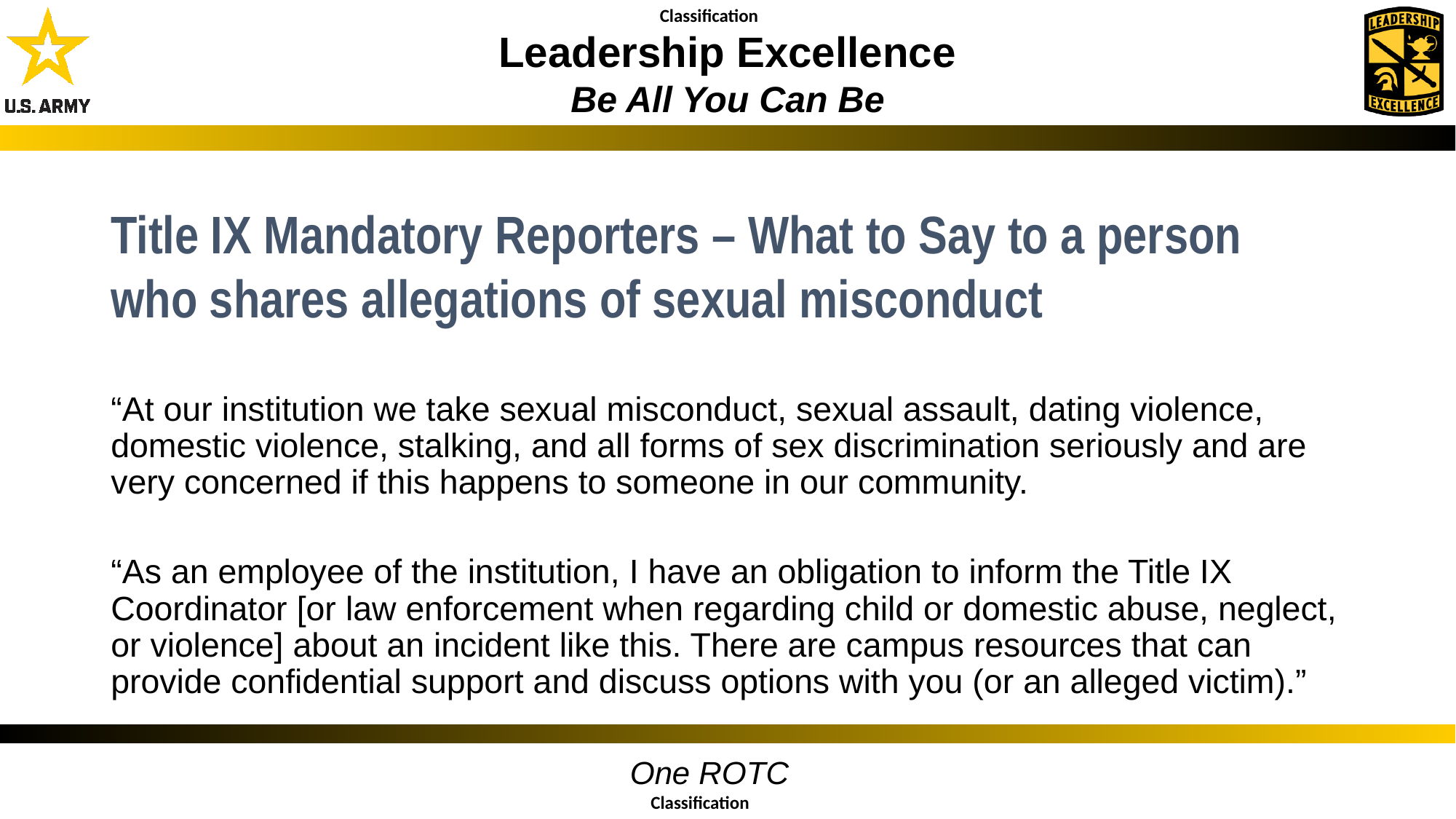

# Title IX Mandatory Reporters – What to Say to a person who shares allegations of sexual misconduct
“At our institution we take sexual misconduct, sexual assault, dating violence, domestic violence, stalking, and all forms of sex discrimination seriously and are very concerned if this happens to someone in our community.

“As an employee of the institution, I have an obligation to inform the Title IX Coordinator [or law enforcement when regarding child or domestic abuse, neglect, or violence] about an incident like this. There are campus resources that can provide confidential support and discuss options with you (or an alleged victim).”